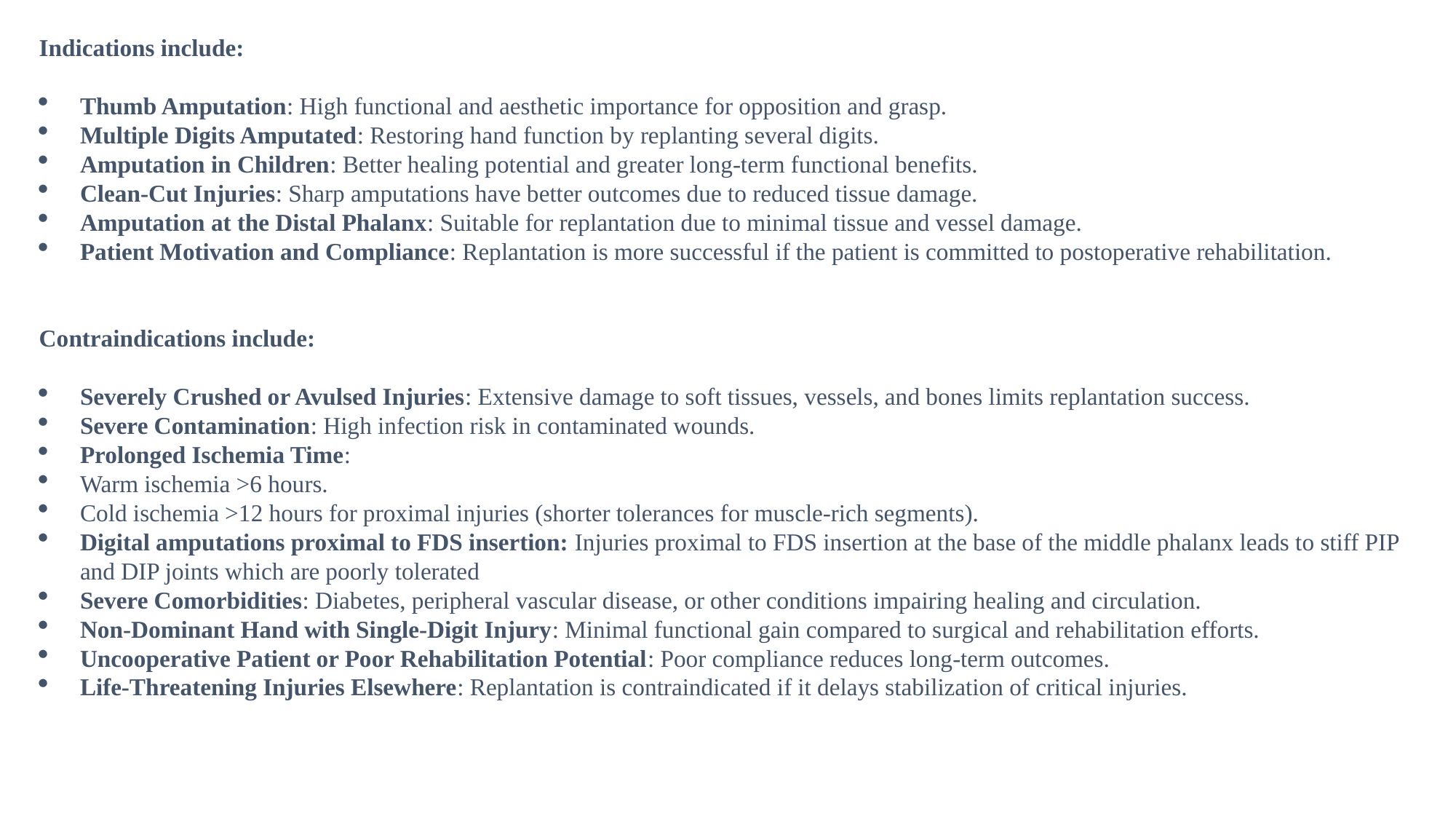

Indications include:

Thumb Amputation: High functional and aesthetic importance for opposition and grasp.
Multiple Digits Amputated: Restoring hand function by replanting several digits.
Amputation in Children: Better healing potential and greater long-term functional benefits.
Clean-Cut Injuries: Sharp amputations have better outcomes due to reduced tissue damage.
Amputation at the Distal Phalanx: Suitable for replantation due to minimal tissue and vessel damage.
Patient Motivation and Compliance: Replantation is more successful if the patient is committed to postoperative rehabilitation.

Contraindications include:

Severely Crushed or Avulsed Injuries: Extensive damage to soft tissues, vessels, and bones limits replantation success.
Severe Contamination: High infection risk in contaminated wounds.
Prolonged Ischemia Time:
Warm ischemia >6 hours.
Cold ischemia >12 hours for proximal injuries (shorter tolerances for muscle-rich segments).
Digital amputations proximal to FDS insertion: Injuries proximal to FDS insertion at the base of the middle phalanx leads to stiff PIP and DIP joints which are poorly tolerated
Severe Comorbidities: Diabetes, peripheral vascular disease, or other conditions impairing healing and circulation.
Non-Dominant Hand with Single-Digit Injury: Minimal functional gain compared to surgical and rehabilitation efforts.
Uncooperative Patient or Poor Rehabilitation Potential: Poor compliance reduces long-term outcomes.
Life-Threatening Injuries Elsewhere: Replantation is contraindicated if it delays stabilization of critical injuries.